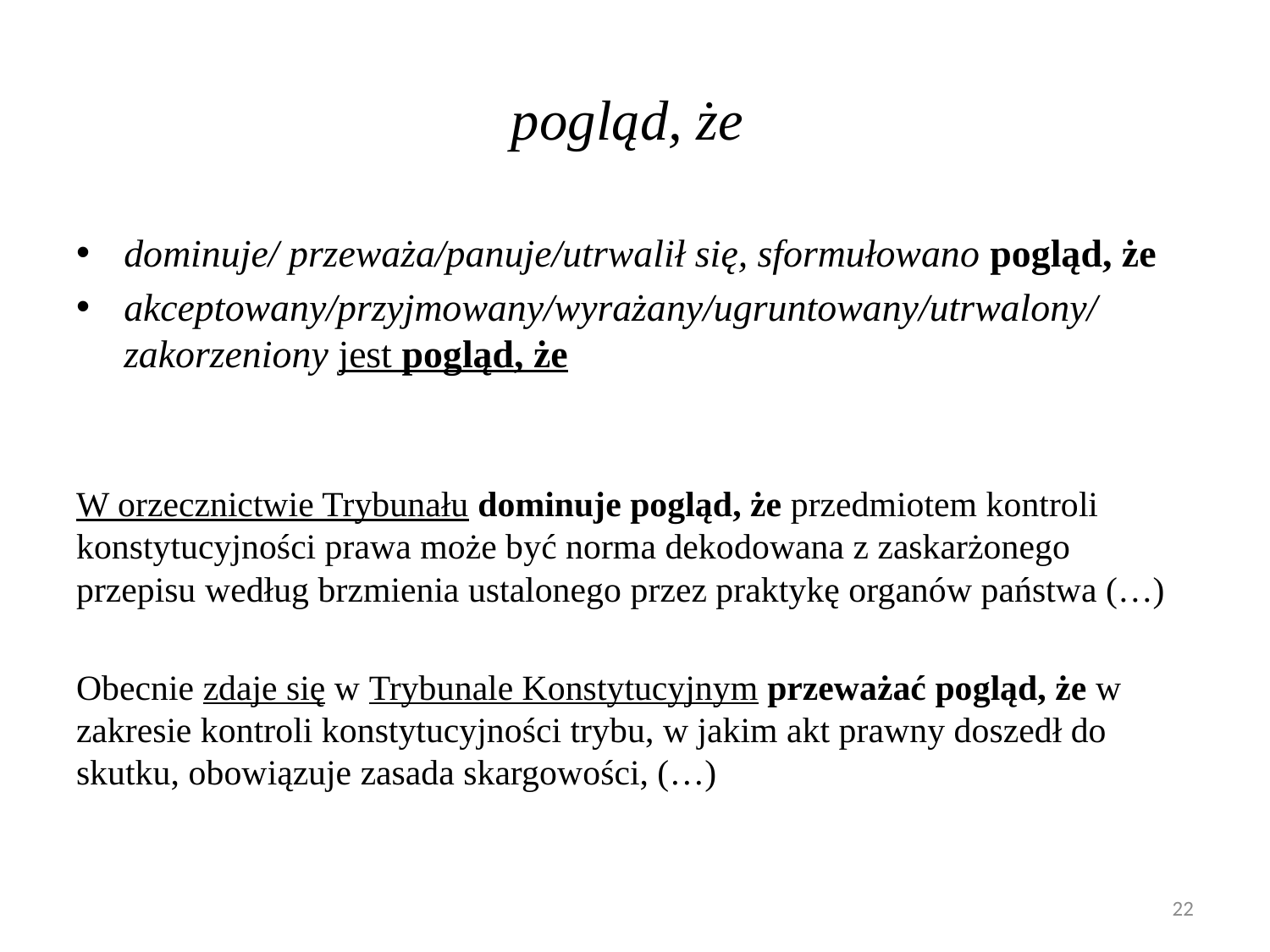

# pogląd, że
dominuje/ przeważa/panuje/utrwalił się, sformułowano pogląd, że
akceptowany/przyjmowany/wyrażany/ugruntowany/utrwalony/zakorzeniony jest pogląd, że

W orzecznictwie Trybunału dominuje pogląd, że przedmiotem kontroli konstytucyjności prawa może być norma dekodowana z zaskarżonego przepisu według brzmienia ustalonego przez praktykę organów państwa (…)

Obecnie zdaje się w Trybunale Konstytucyjnym przeważać pogląd, że w zakresie kontroli konstytucyjności trybu, w jakim akt prawny doszedł do skutku, obowiązuje zasada skargowości, (…)

22